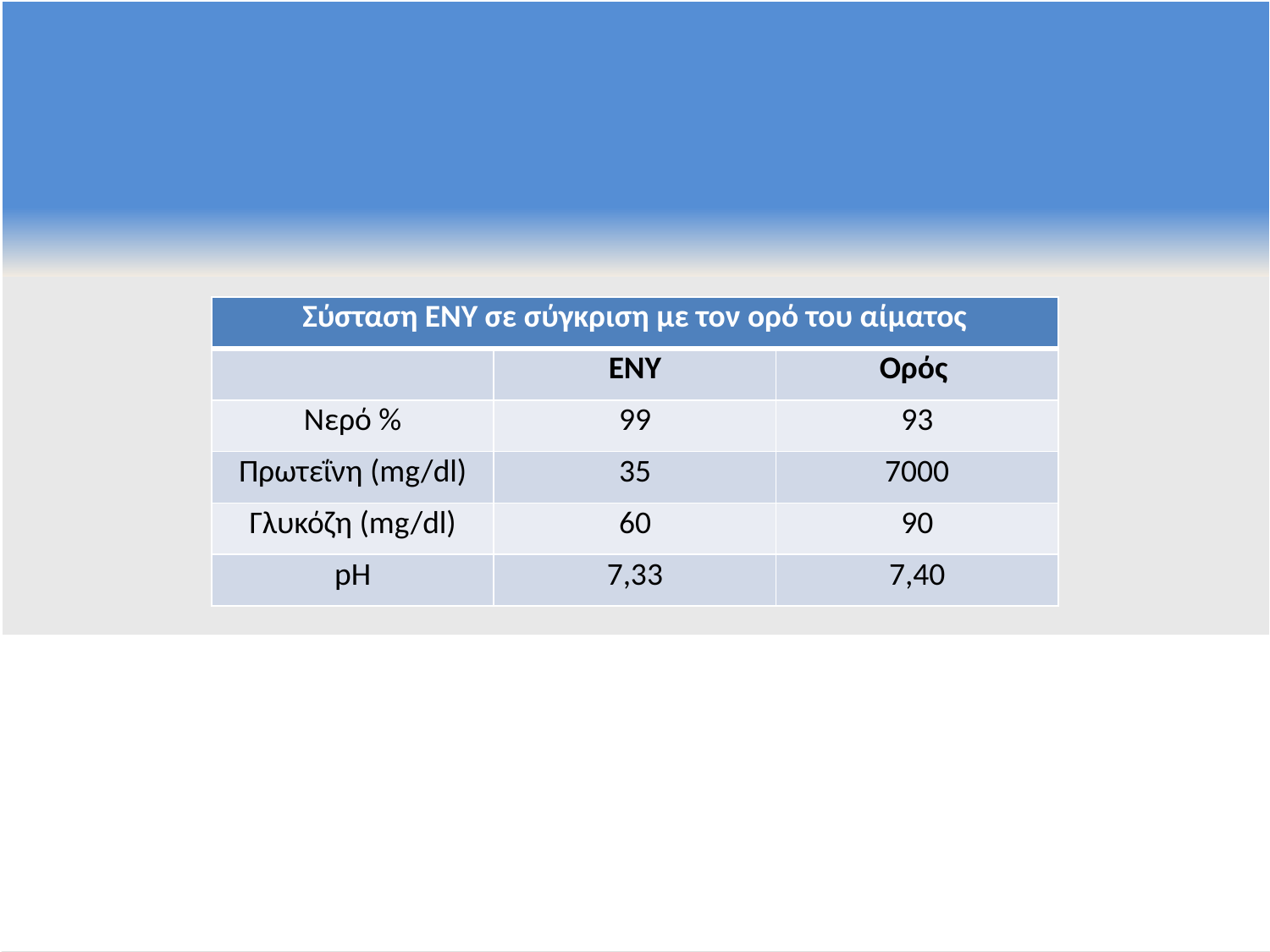

| Σύσταση ΕΝΥ σε σύγκριση με τον ορό του αίματος |  |  |
| --- | --- | --- |
|  | ΕΝΥ | Ορός |
| Νερό % | 99 | 93 |
| Πρωτεΐνη (mg/dl) | 35 | 7000 |
| Γλυκόζη (mg/dl) | 60 | 90 |
| pH | 7,33 | 7,40 |